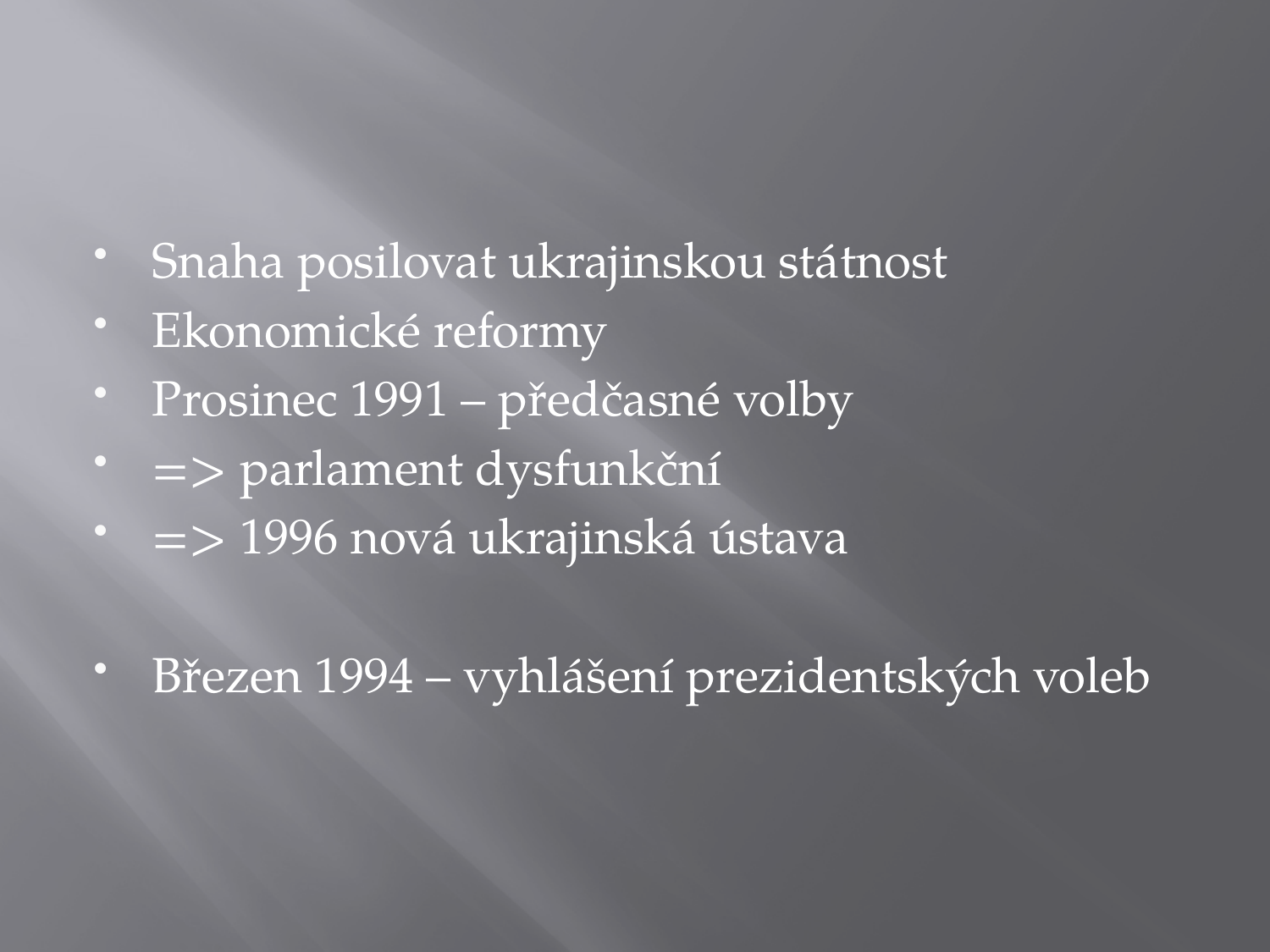

#
Snaha posilovat ukrajinskou státnost
Ekonomické reformy
Prosinec 1991 – předčasné volby
=> parlament dysfunkční
=> 1996 nová ukrajinská ústava

Březen 1994 – vyhlášení prezidentských voleb